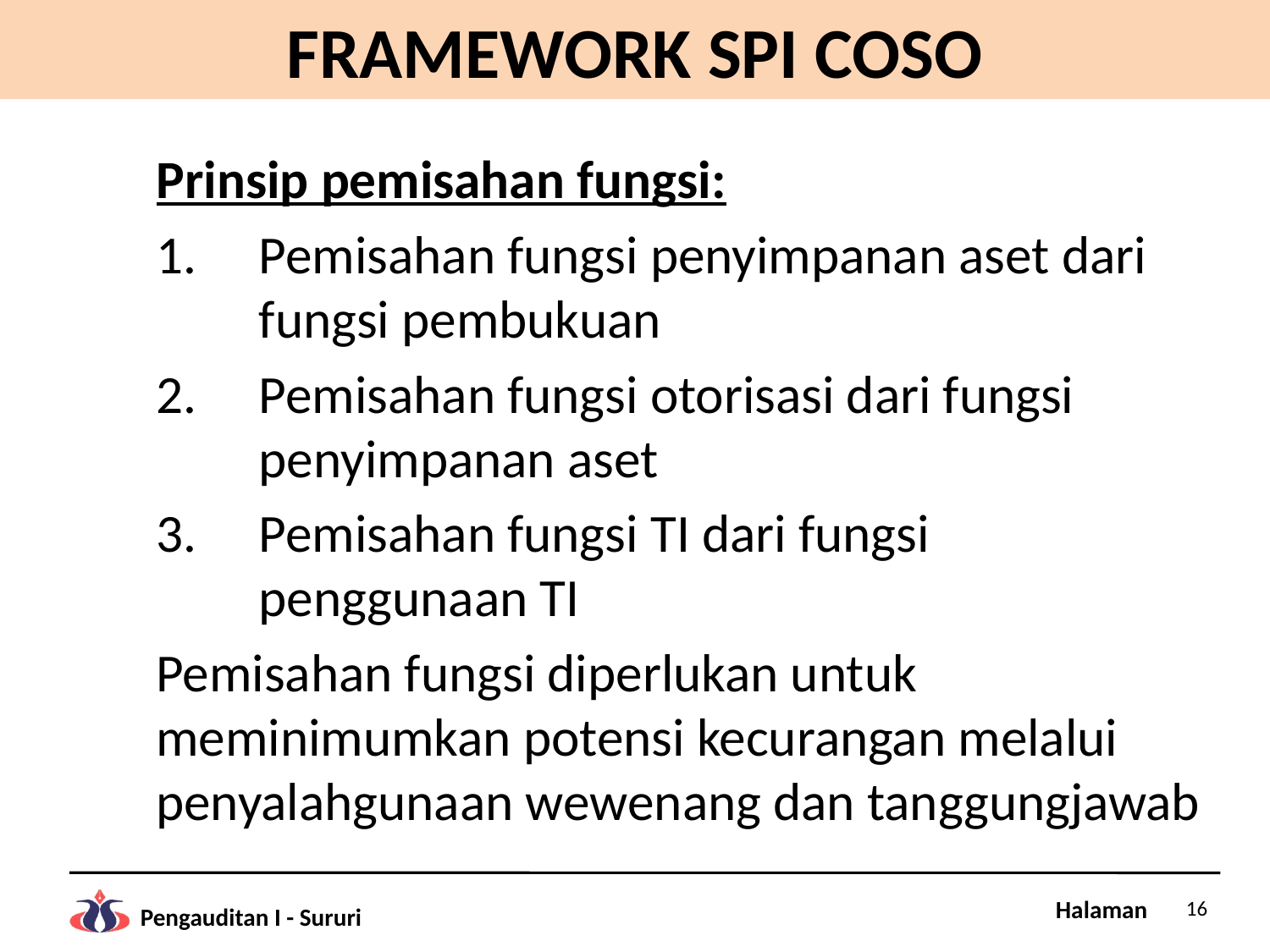

# FRAMEWORK SPI COSO
	Prinsip pemisahan fungsi:
Pemisahan fungsi penyimpanan aset dari fungsi pembukuan
Pemisahan fungsi otorisasi dari fungsi penyimpanan aset
Pemisahan fungsi TI dari fungsi penggunaan TI
Pemisahan fungsi diperlukan untuk meminimumkan potensi kecurangan melalui penyalahgunaan wewenang dan tanggungjawab
16